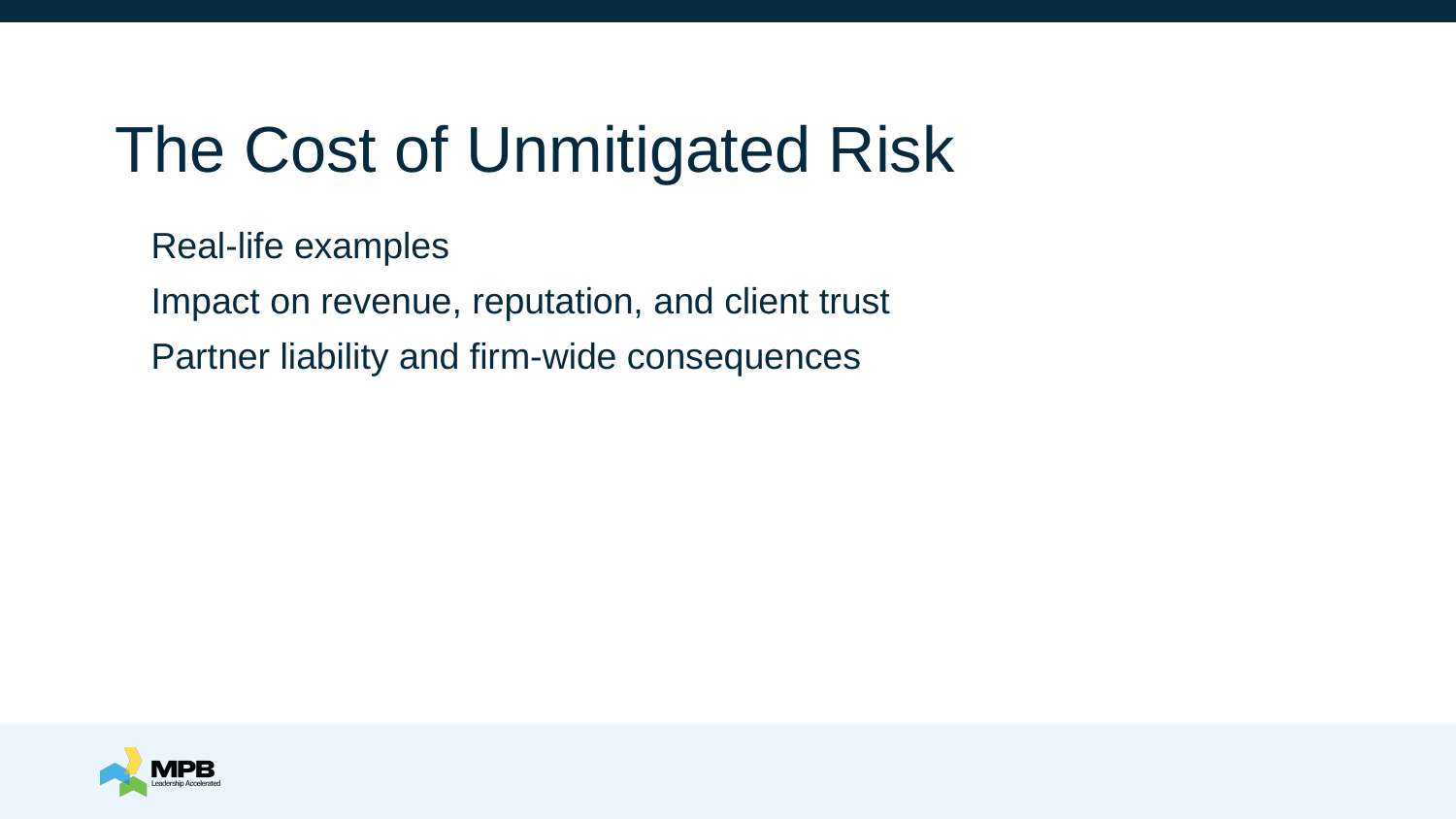

# The Cost of Unmitigated Risk
Real-life examples
Impact on revenue, reputation, and client trust
Partner liability and firm-wide consequences